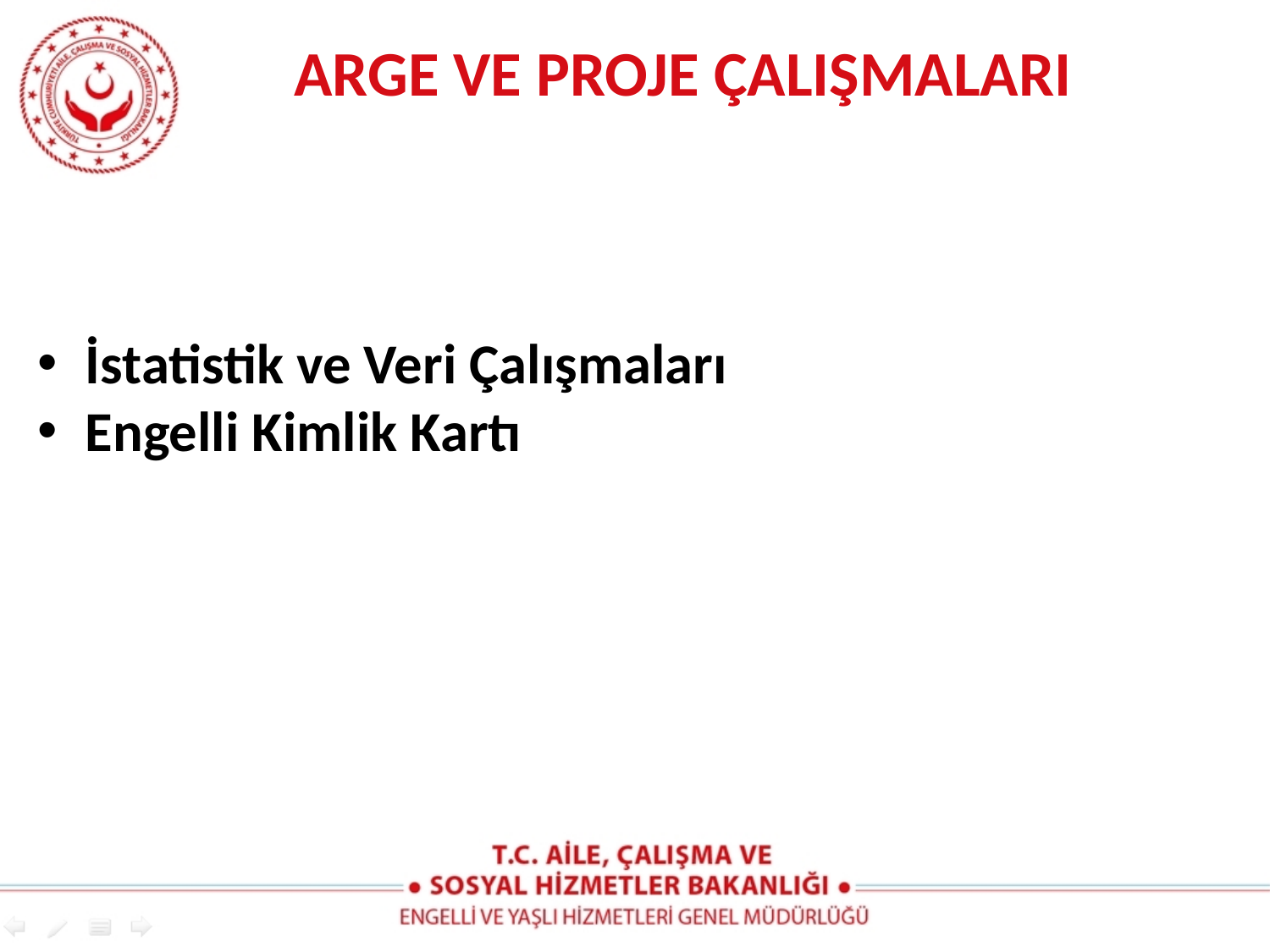

ARGE VE PROJE ÇALIŞMALARI
İstatistik ve Veri Çalışmaları
Engelli Kimlik Kartı